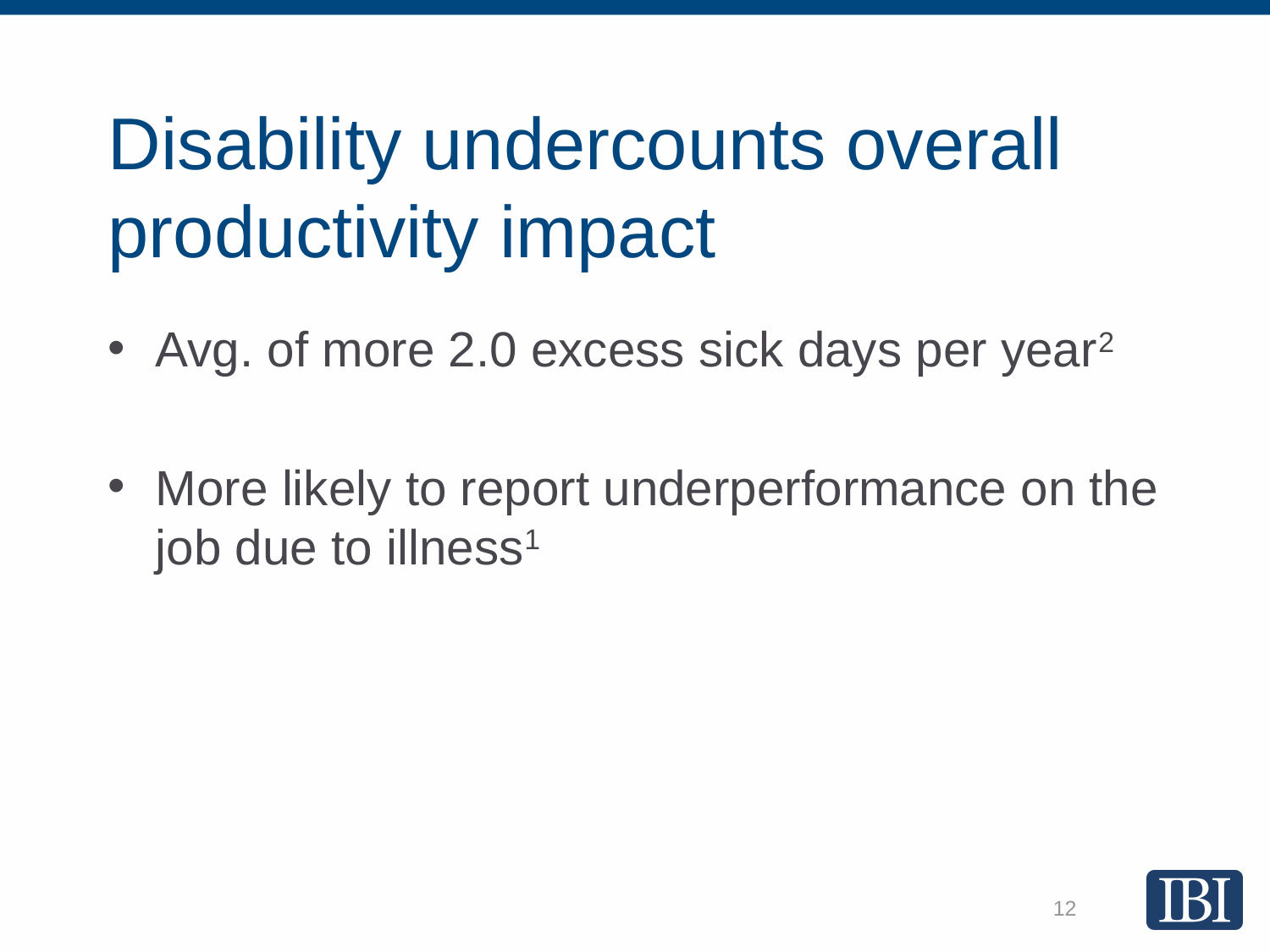

# Disability undercounts overall productivity impact
Avg. of more 2.0 excess sick days per year2

More likely to report underperformance on the job due to illness1